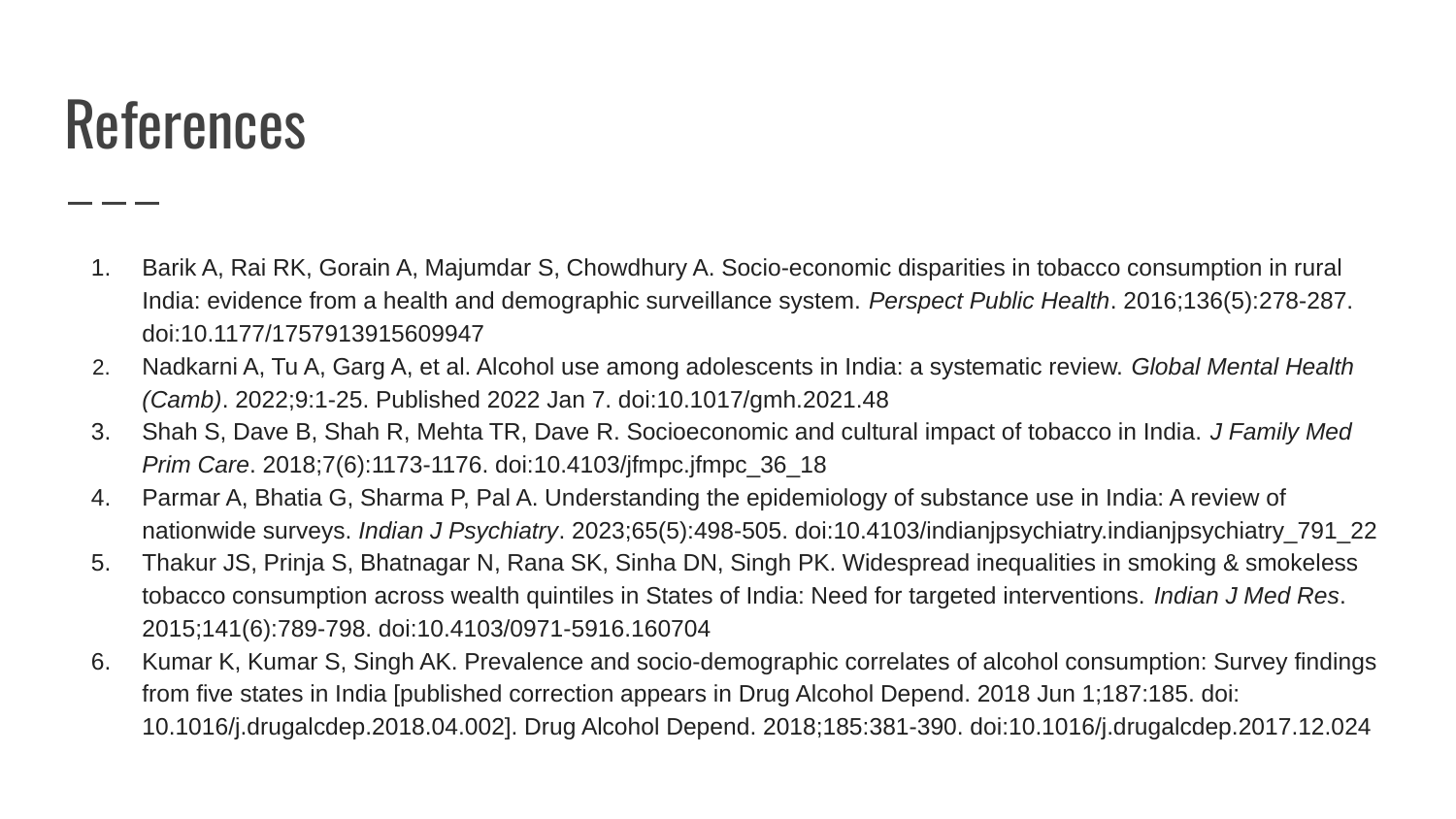

# References
Barik A, Rai RK, Gorain A, Majumdar S, Chowdhury A. Socio-economic disparities in tobacco consumption in rural India: evidence from a health and demographic surveillance system. Perspect Public Health. 2016;136(5):278-287. doi:10.1177/1757913915609947
Nadkarni A, Tu A, Garg A, et al. Alcohol use among adolescents in India: a systematic review. Global Mental Health (Camb). 2022;9:1-25. Published 2022 Jan 7. doi:10.1017/gmh.2021.48
Shah S, Dave B, Shah R, Mehta TR, Dave R. Socioeconomic and cultural impact of tobacco in India. J Family Med Prim Care. 2018;7(6):1173-1176. doi:10.4103/jfmpc.jfmpc_36_18
Parmar A, Bhatia G, Sharma P, Pal A. Understanding the epidemiology of substance use in India: A review of nationwide surveys. Indian J Psychiatry. 2023;65(5):498-505. doi:10.4103/indianjpsychiatry.indianjpsychiatry_791_22
Thakur JS, Prinja S, Bhatnagar N, Rana SK, Sinha DN, Singh PK. Widespread inequalities in smoking & smokeless tobacco consumption across wealth quintiles in States of India: Need for targeted interventions. Indian J Med Res. 2015;141(6):789-798. doi:10.4103/0971-5916.160704
Kumar K, Kumar S, Singh AK. Prevalence and socio-demographic correlates of alcohol consumption: Survey findings from five states in India [published correction appears in Drug Alcohol Depend. 2018 Jun 1;187:185. doi: 10.1016/j.drugalcdep.2018.04.002]. Drug Alcohol Depend. 2018;185:381-390. doi:10.1016/j.drugalcdep.2017.12.024